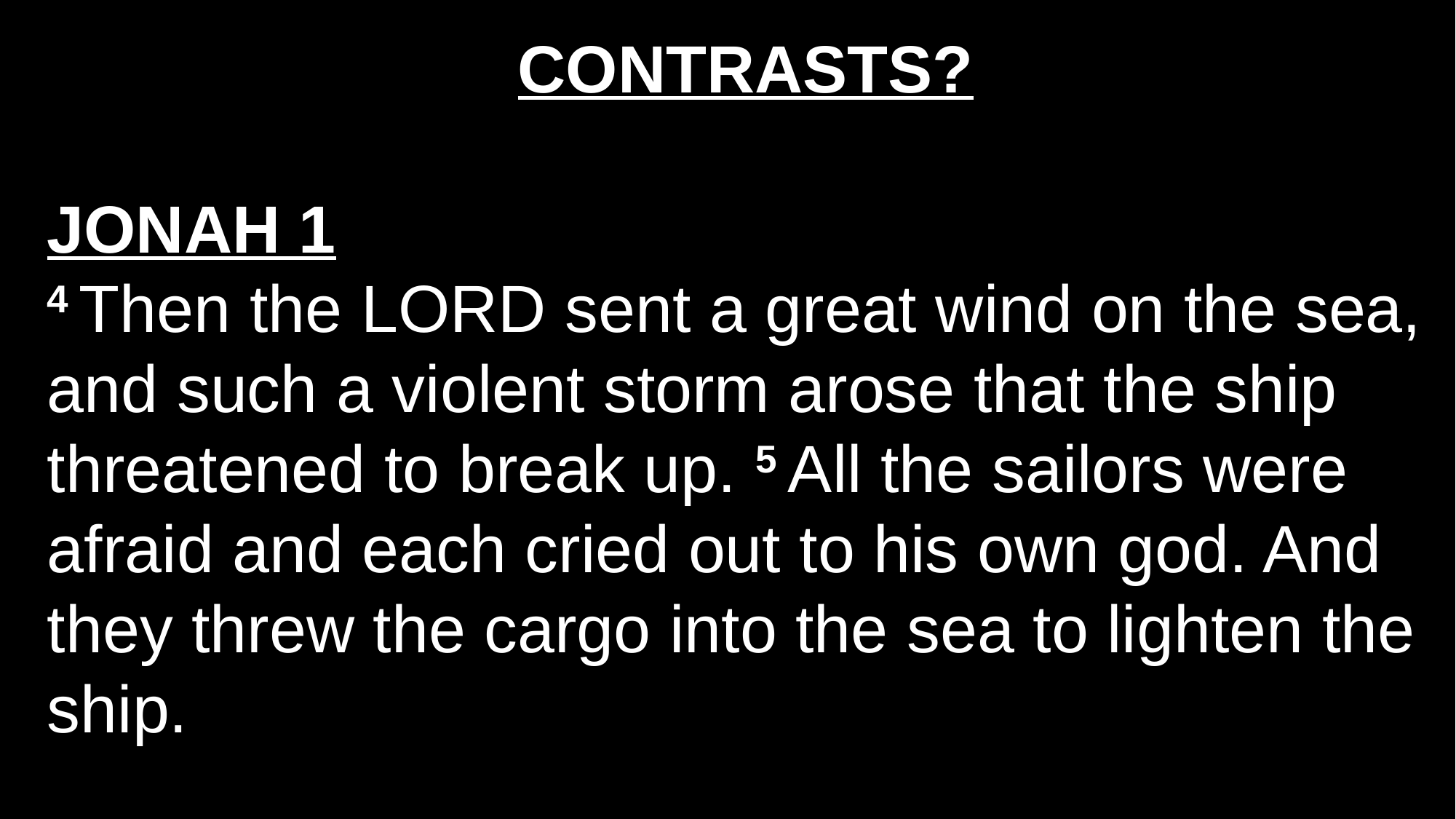

CONTRASTS?

JONAH 1
4 Then the Lord sent a great wind on the sea, and such a violent storm arose that the ship threatened to break up. 5 All the sailors were afraid and each cried out to his own god. And they threw the cargo into the sea to lighten the ship.